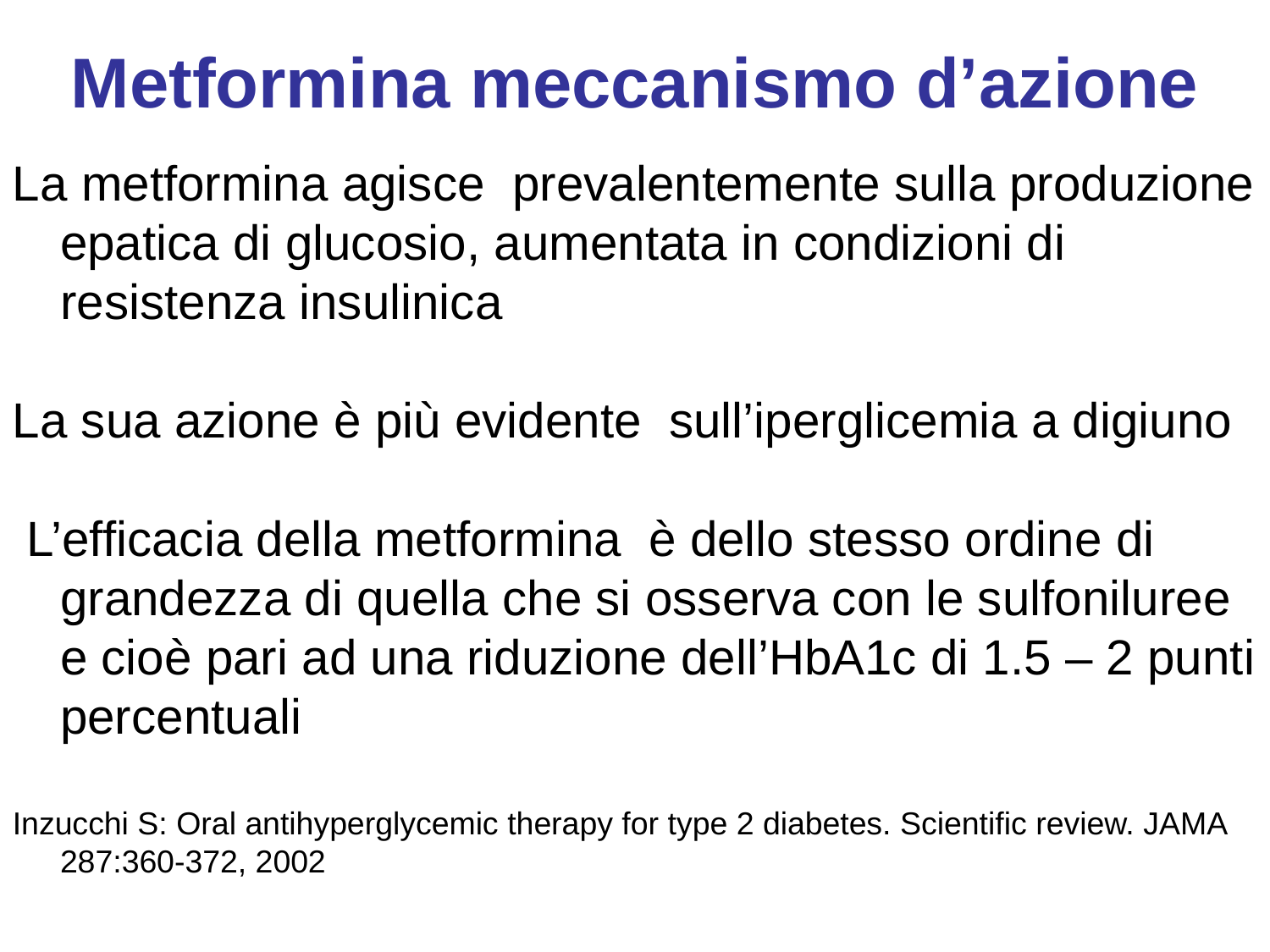

# Metformina meccanismo d’azione
La metformina agisce  prevalentemente sulla produzione epatica di glucosio, aumentata in condizioni di resistenza insulinica

La sua azione è più evidente  sull’iperglicemia a digiuno

 L’efficacia della metformina  è dello stesso ordine di grandezza di quella che si osserva con le sulfoniluree e cioè pari ad una riduzione dell’HbA1c di 1.5 – 2 punti percentuali

Inzucchi S: Oral antihyperglycemic therapy for type 2 diabetes. Scientific review. JAMA 287:360-372, 2002